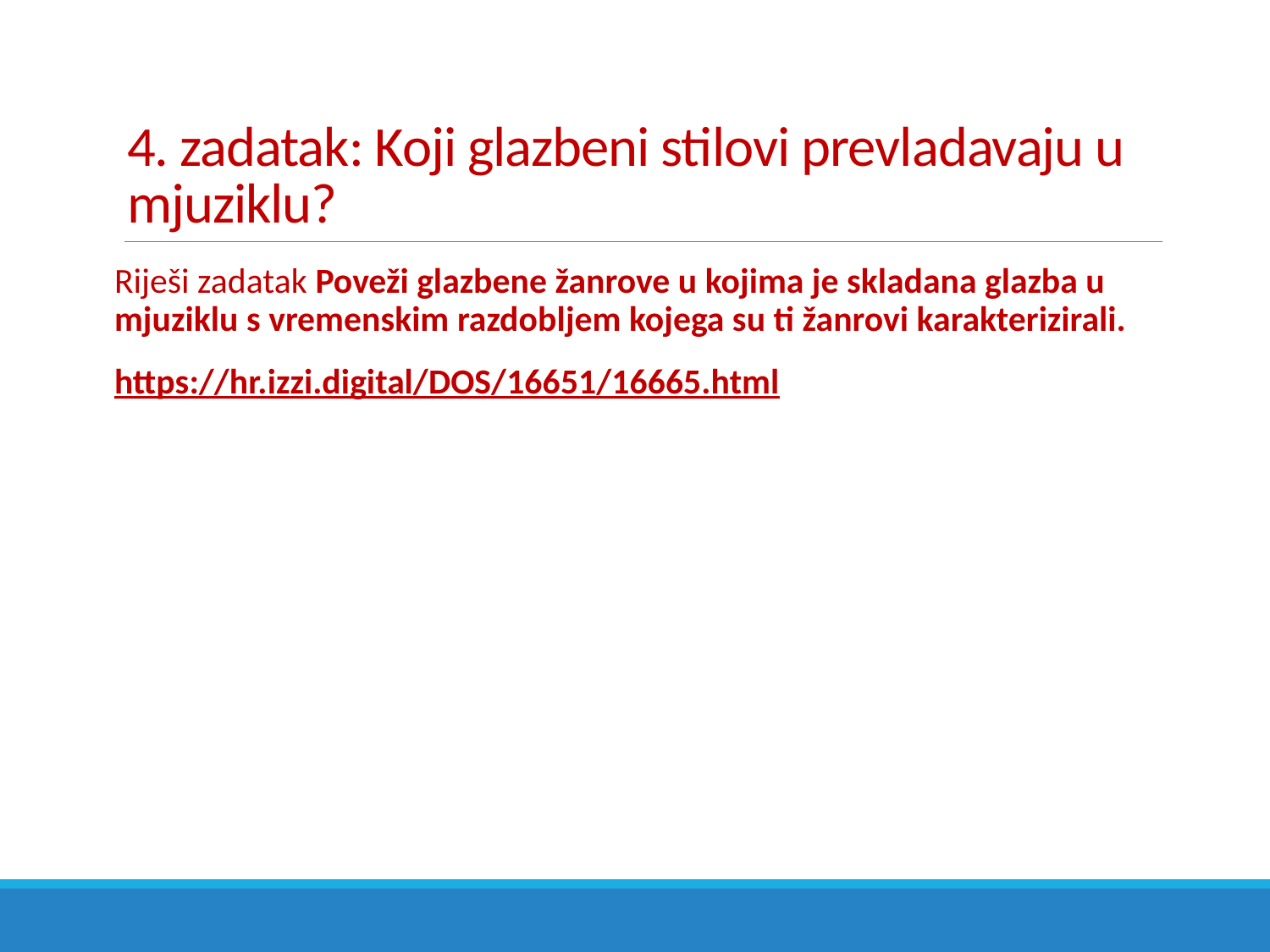

# 4. zadatak: Koji glazbeni stilovi prevladavaju u mjuziklu?
Riješi zadatak Poveži glazbene žanrove u kojima je skladana glazba u mjuziklu s vremenskim razdobljem kojega su ti žanrovi karakterizirali.
https://hr.izzi.digital/DOS/16651/16665.html